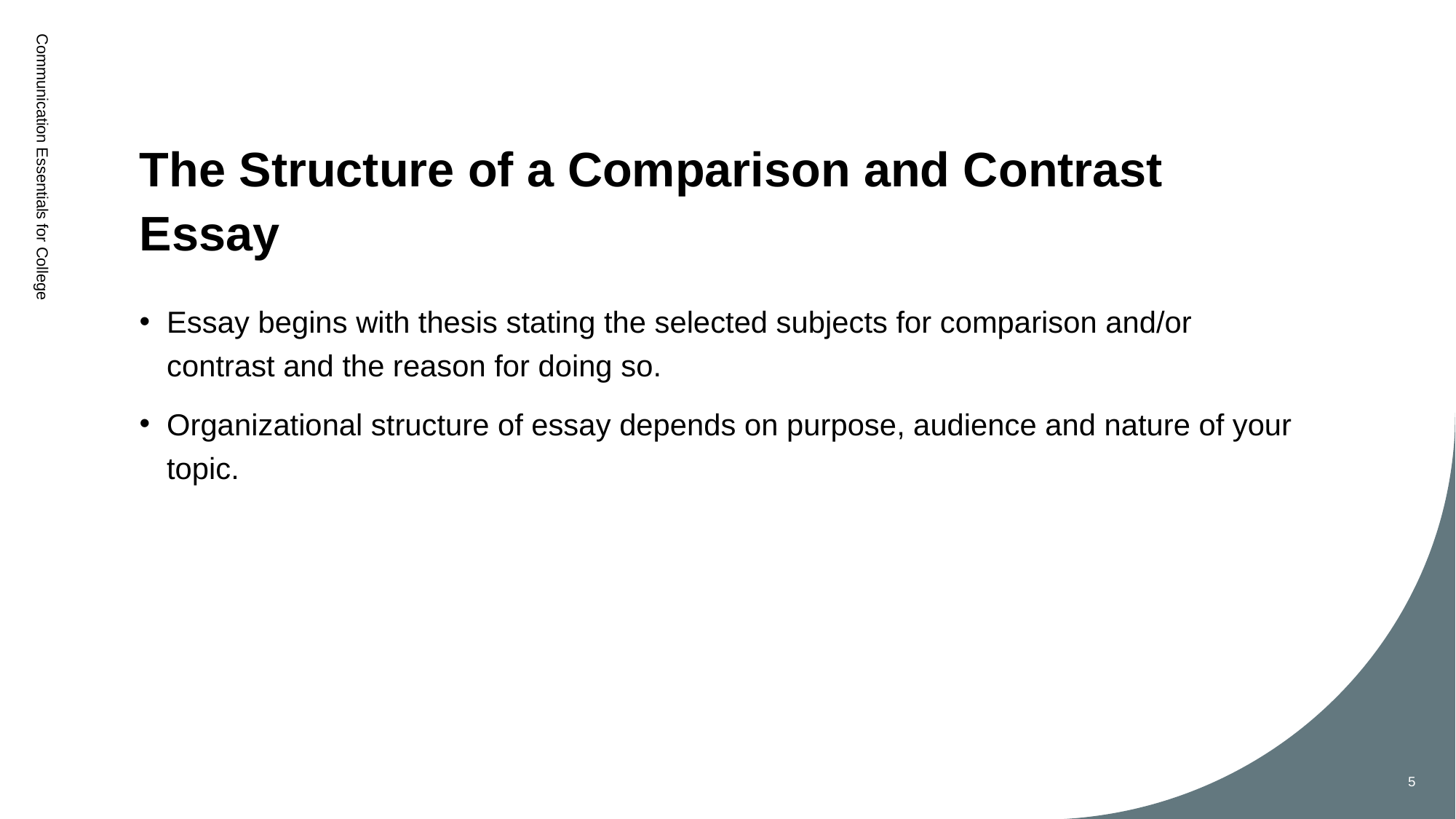

# The Structure of a Comparison and Contrast Essay
Communication Essentials for College
Essay begins with thesis stating the selected subjects for comparison and/or contrast and the reason for doing so.
Organizational structure of essay depends on purpose, audience and nature of your topic.

5